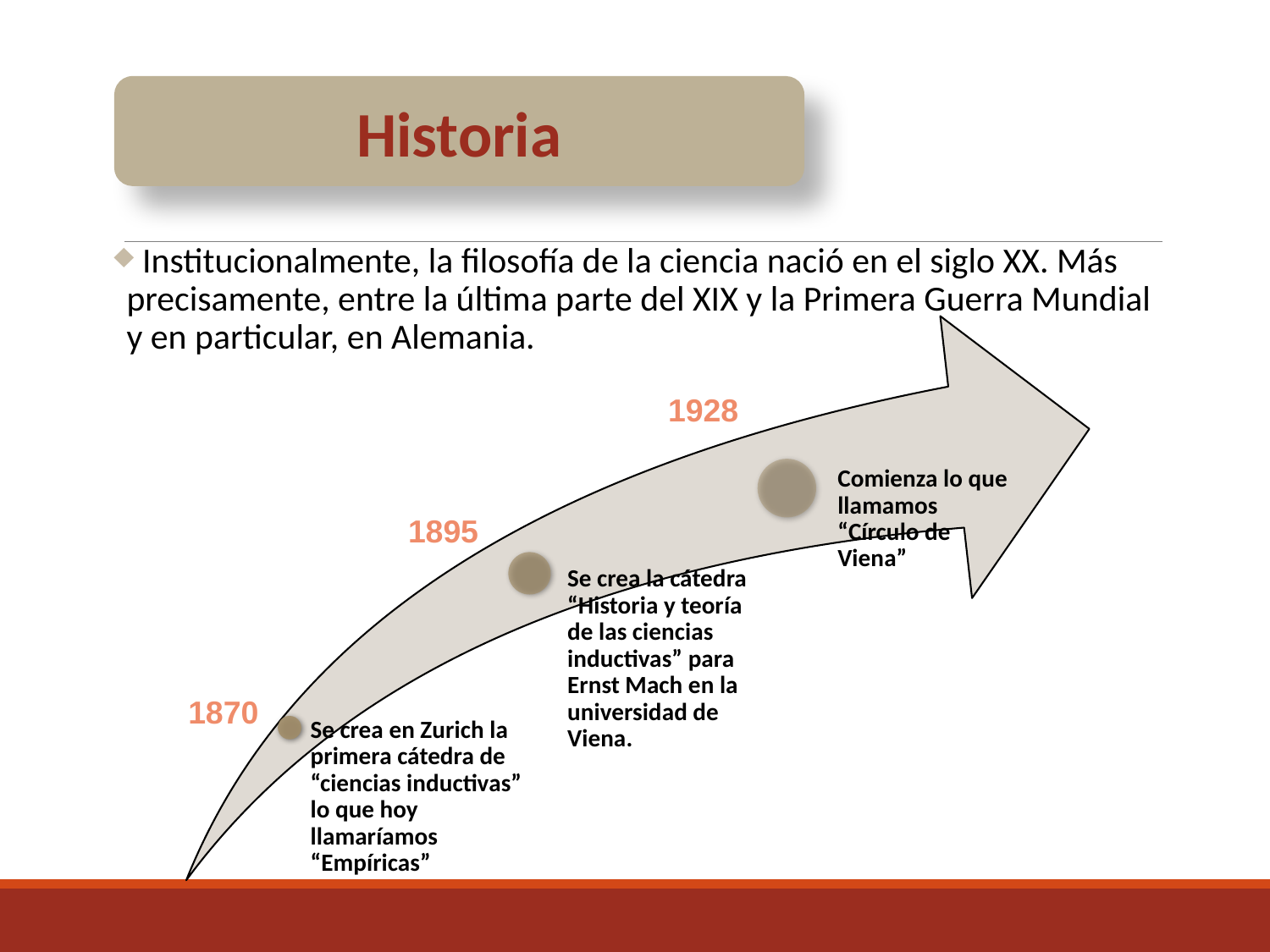

Historia
 Institucionalmente, la filosofía de la ciencia nació en el siglo XX. Más precisamente, entre la última parte del XIX y la Primera Guerra Mundial y en particular, en Alemania.
Se crea en Zurich la primera cátedra de “ciencias inductivas” lo que hoy llamaríamos “Empíricas”
Se crea la cátedra “Historia y teoría de las ciencias inductivas” para Ernst Mach en la universidad de Viena.
Comienza lo que llamamos “Círculo de Viena”
1928
1895
1870